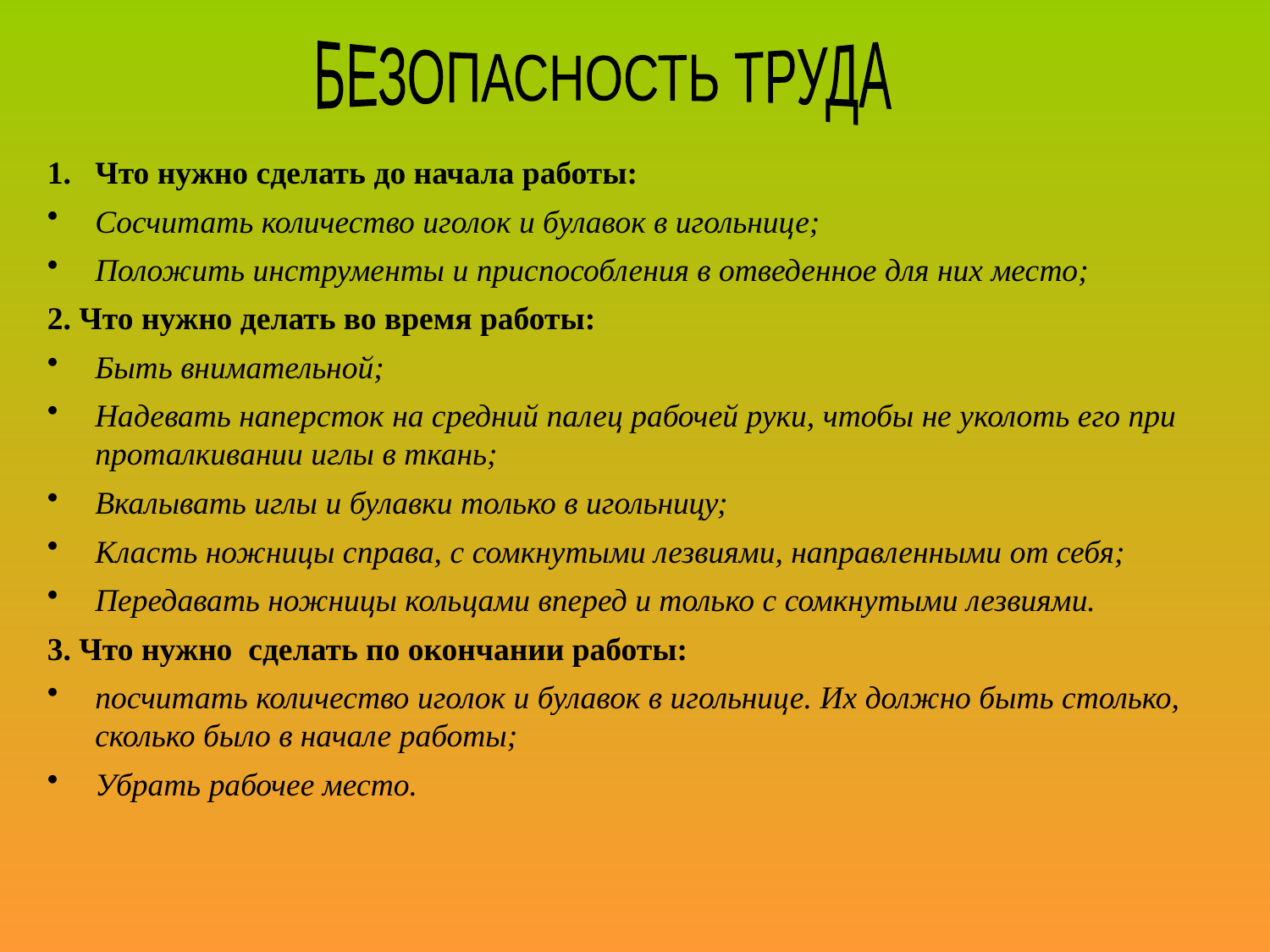

БЕЗОПАСНОСТЬ ТРУДА
Что нужно сделать до начала работы:
Сосчитать количество иголок и булавок в игольнице;
Положить инструменты и приспособления в отведенное для них место;
2. Что нужно делать во время работы:
Быть внимательной;
Надевать наперсток на средний палец рабочей руки, чтобы не уколоть его при проталкивании иглы в ткань;
Вкалывать иглы и булавки только в игольницу;
Класть ножницы справа, с сомкнутыми лезвиями, направленными от себя;
Передавать ножницы кольцами вперед и только с сомкнутыми лезвиями.
3. Что нужно  сделать по окончании работы:
посчитать количество иголок и булавок в игольнице. Их должно быть столько, сколько было в начале работы;
Убрать рабочее место.